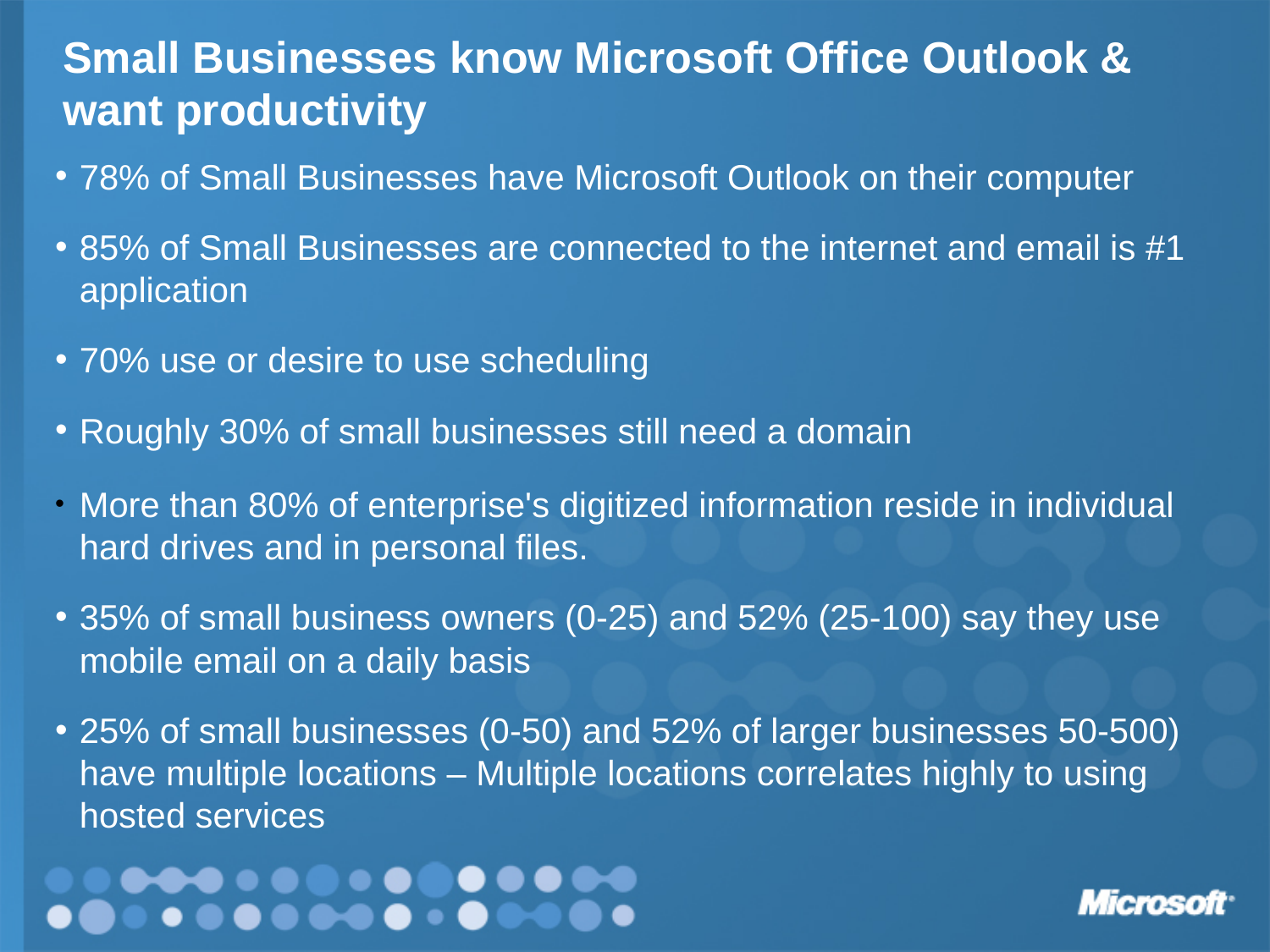

# Small Businesses know Microsoft Office Outlook & want productivity
78% of Small Businesses have Microsoft Outlook on their computer
85% of Small Businesses are connected to the internet and email is #1 application
70% use or desire to use scheduling
Roughly 30% of small businesses still need a domain
More than 80% of enterprise's digitized information reside in individual hard drives and in personal files.
35% of small business owners (0-25) and 52% (25-100) say they use mobile email on a daily basis
25% of small businesses (0-50) and 52% of larger businesses 50-500) have multiple locations – Multiple locations correlates highly to using hosted services